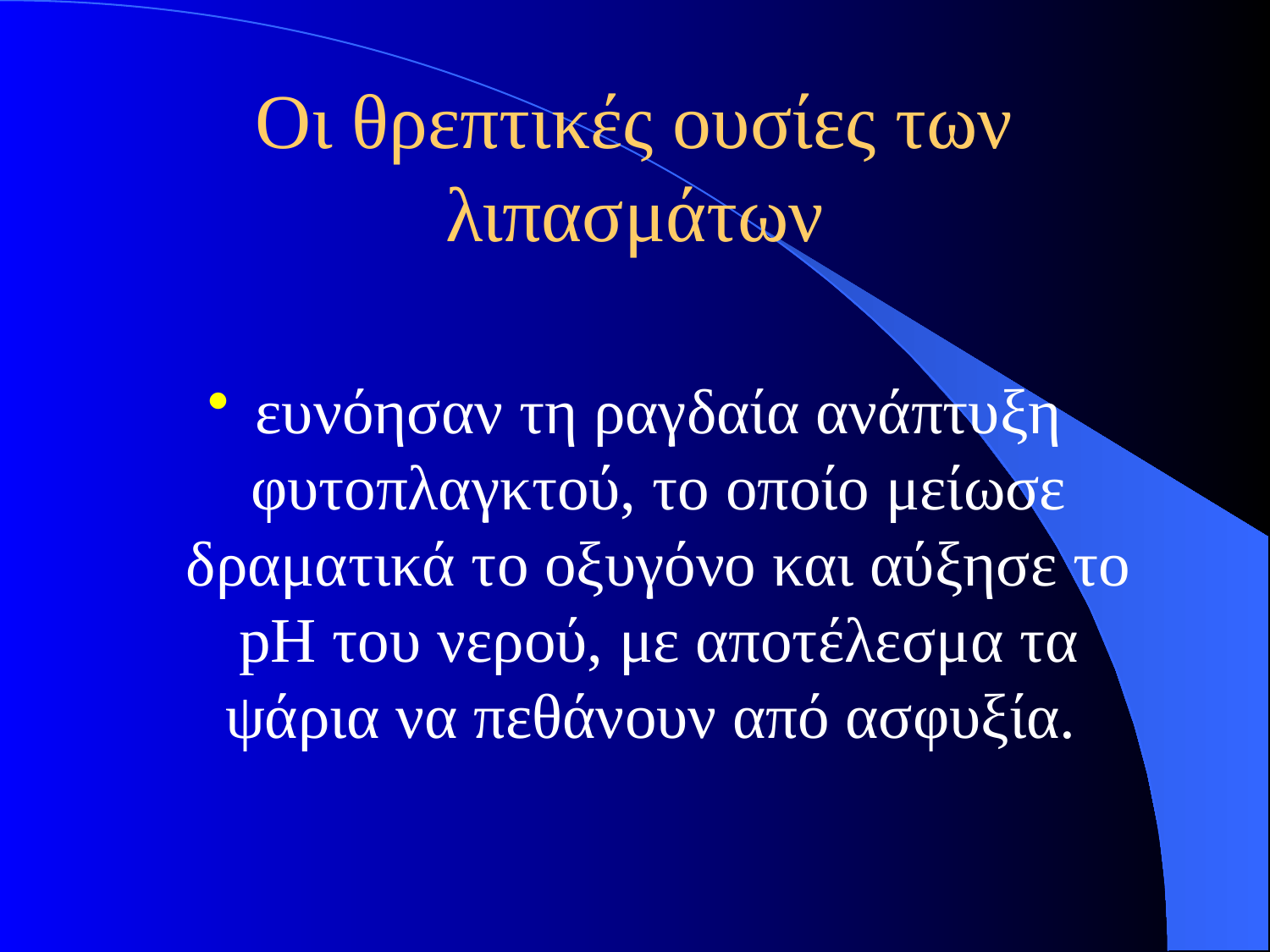

# Οι θρεπτικές ουσίες των λιπασμάτων

ευνόησαν τη ραγδαία ανάπτυξη φυτοπλαγκτού, το οποίο μείωσε δραματικά το οξυγόνο και αύξησε το pH του νερού, με αποτέλεσμα τα ψάρια να πεθάνουν από ασφυξία.